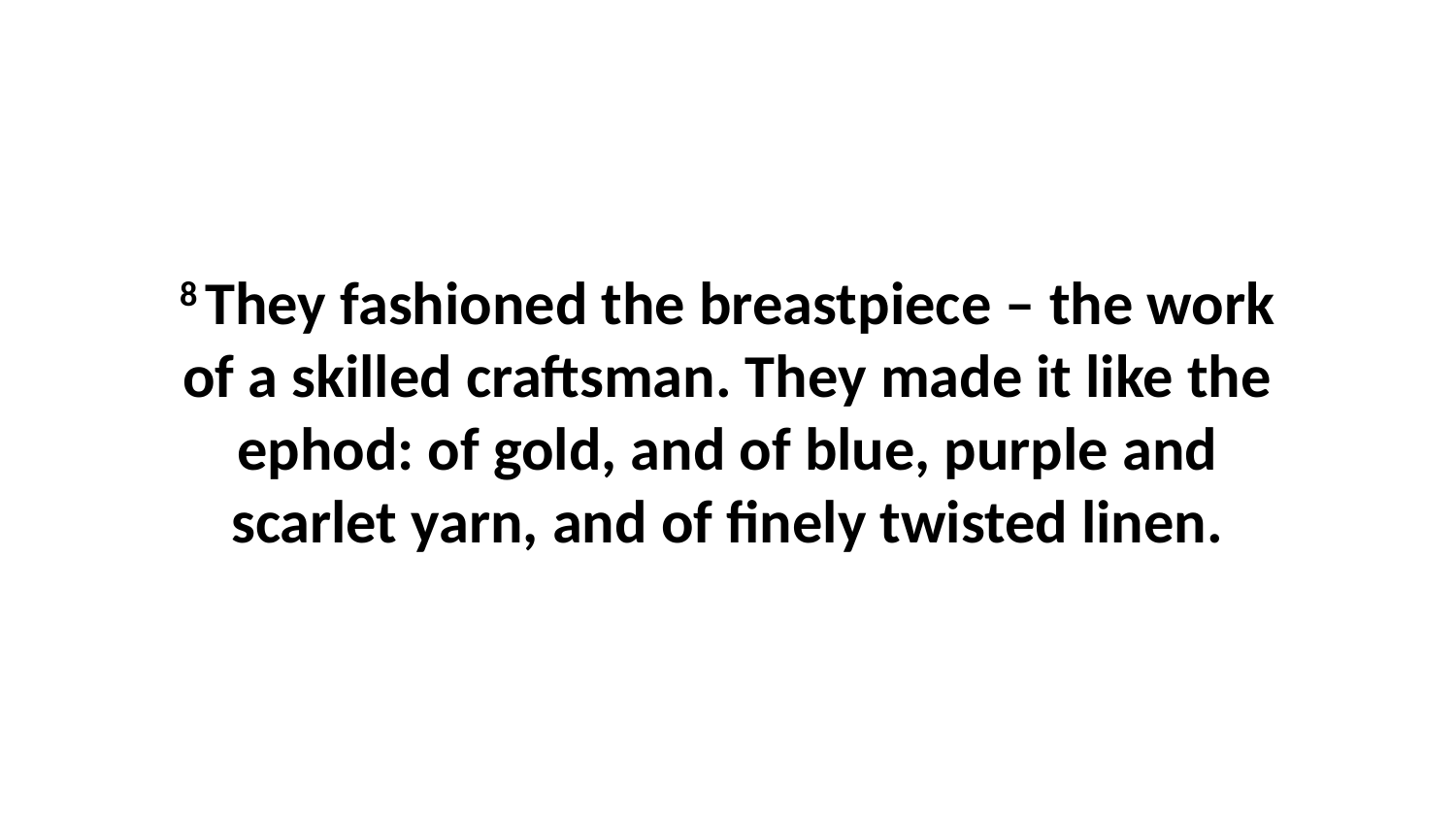

8 They fashioned the breastpiece – the work of a skilled craftsman. They made it like the ephod: of gold, and of blue, purple and scarlet yarn, and of finely twisted linen.